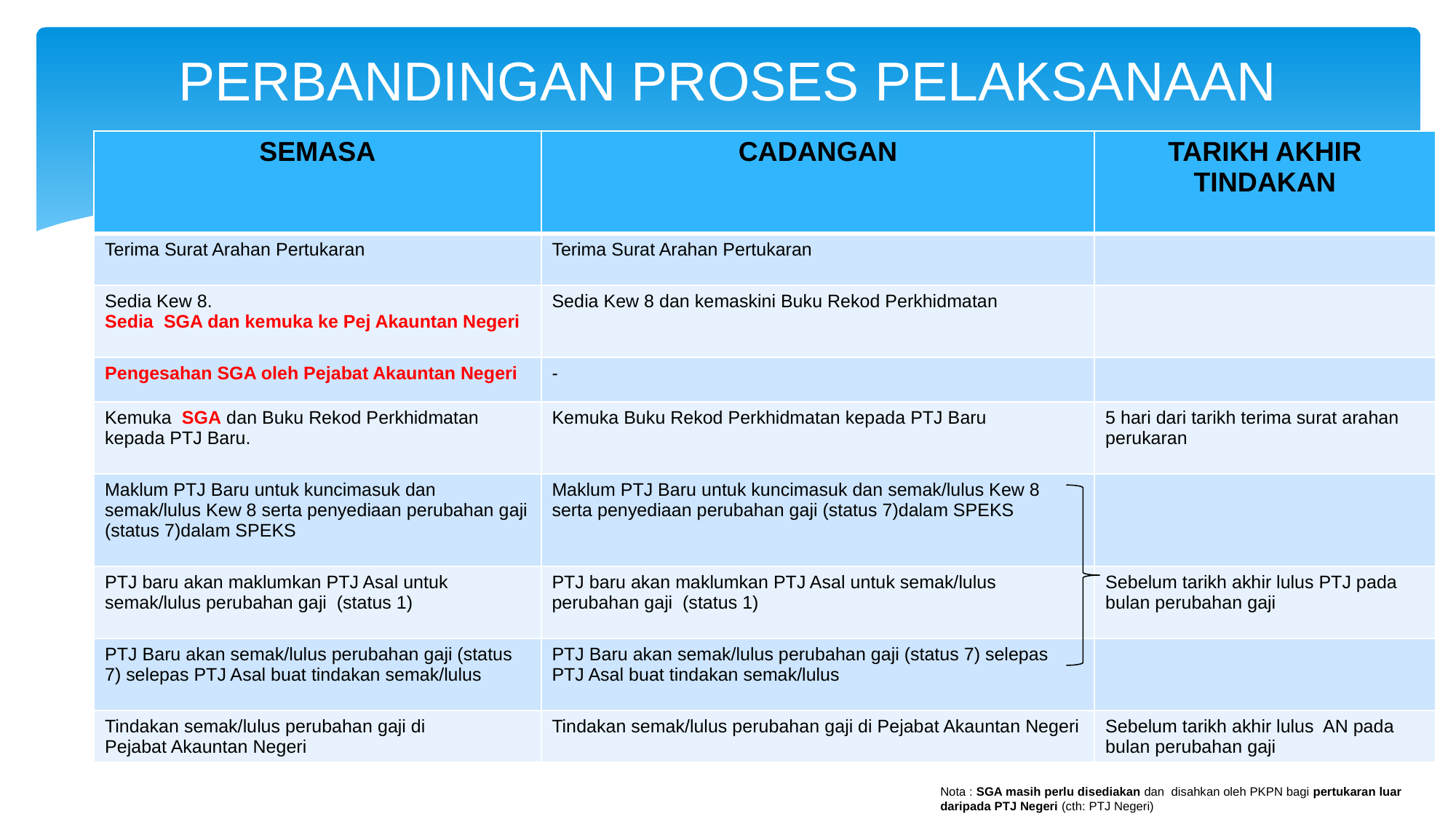

# PERBANDINGAN PROSES PELAKSANAAN
| SEMASA | CADANGAN | TARIKH AKHIR TINDAKAN |
| --- | --- | --- |
| Terima Surat Arahan Pertukaran | Terima Surat Arahan Pertukaran |  |
| Sedia Kew 8. Sedia SGA dan kemuka ke Pej Akauntan Negeri | Sedia Kew 8 dan kemaskini Buku Rekod Perkhidmatan |  |
| Pengesahan SGA oleh Pejabat Akauntan Negeri | - |  |
| Kemuka SGA dan Buku Rekod Perkhidmatan kepada PTJ Baru. | Kemuka Buku Rekod Perkhidmatan kepada PTJ Baru | 5 hari dari tarikh terima surat arahan perukaran |
| Maklum PTJ Baru untuk kuncimasuk dan semak/lulus Kew 8 serta penyediaan perubahan gaji (status 7)dalam SPEKS | Maklum PTJ Baru untuk kuncimasuk dan semak/lulus Kew 8 serta penyediaan perubahan gaji (status 7)dalam SPEKS |  |
| PTJ baru akan maklumkan PTJ Asal untuk semak/lulus perubahan gaji (status 1) | PTJ baru akan maklumkan PTJ Asal untuk semak/lulus perubahan gaji (status 1) | Sebelum tarikh akhir lulus PTJ pada bulan perubahan gaji |
| PTJ Baru akan semak/lulus perubahan gaji (status 7) selepas PTJ Asal buat tindakan semak/lulus | PTJ Baru akan semak/lulus perubahan gaji (status 7) selepas PTJ Asal buat tindakan semak/lulus |  |
| Tindakan semak/lulus perubahan gaji di Pejabat Akauntan Negeri | Tindakan semak/lulus perubahan gaji di Pejabat Akauntan Negeri | Sebelum tarikh akhir lulus AN pada bulan perubahan gaji |

Nota : SGA masih perlu disediakan dan  disahkan oleh PKPN bagi pertukaran luar daripada PTJ Negeri (cth: PTJ Negeri)